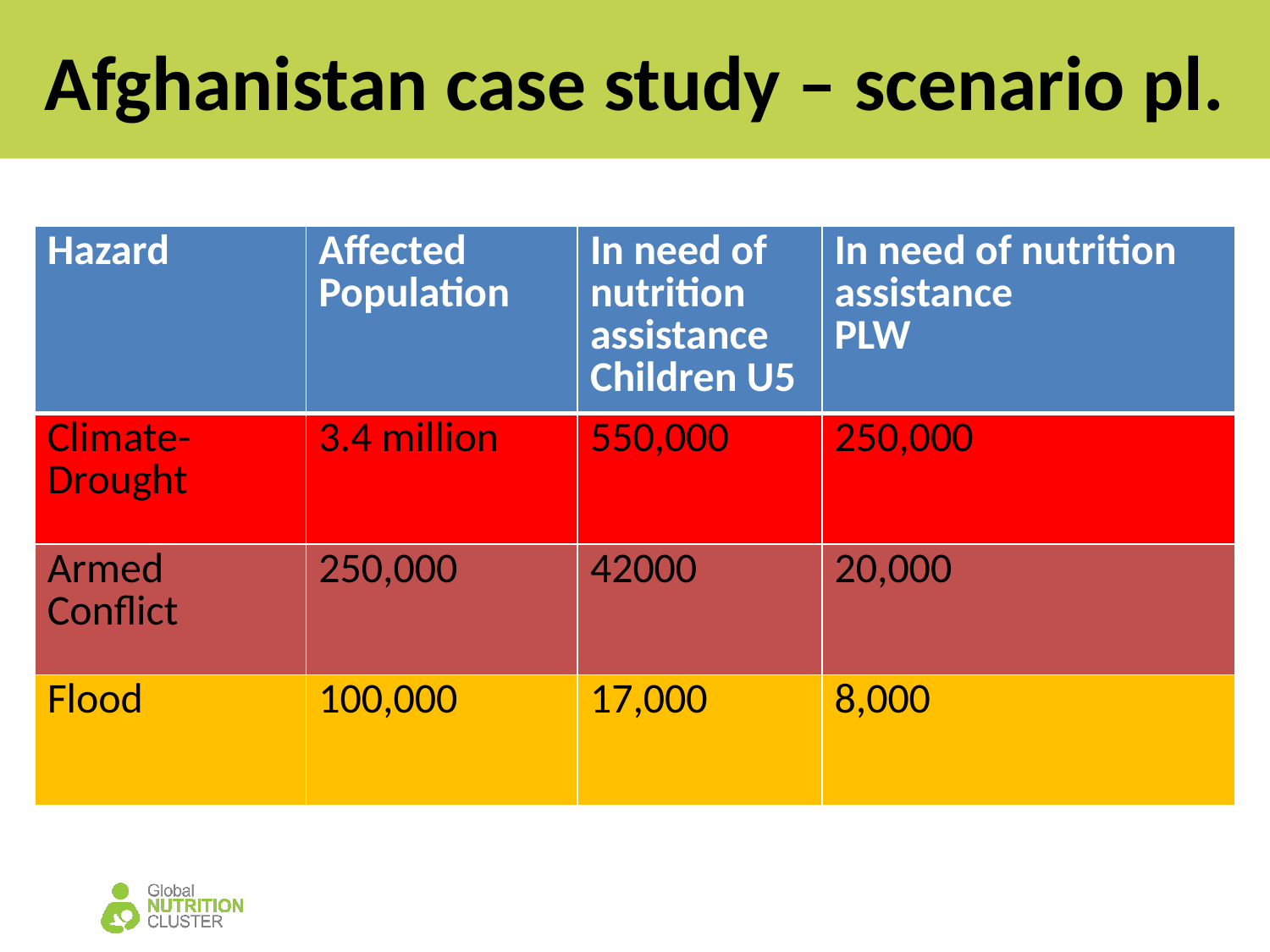

# Afghanistan case study – scenario pl.
| Hazard | Affected Population | In need of nutrition assistance Children U5 | In need of nutrition assistance PLW |
| --- | --- | --- | --- |
| Climate-Drought | 3.4 million | 550,000 | 250,000 |
| Armed Conflict | 250,000 | 42000 | 20,000 |
| Flood | 100,000 | 17,000 | 8,000 |